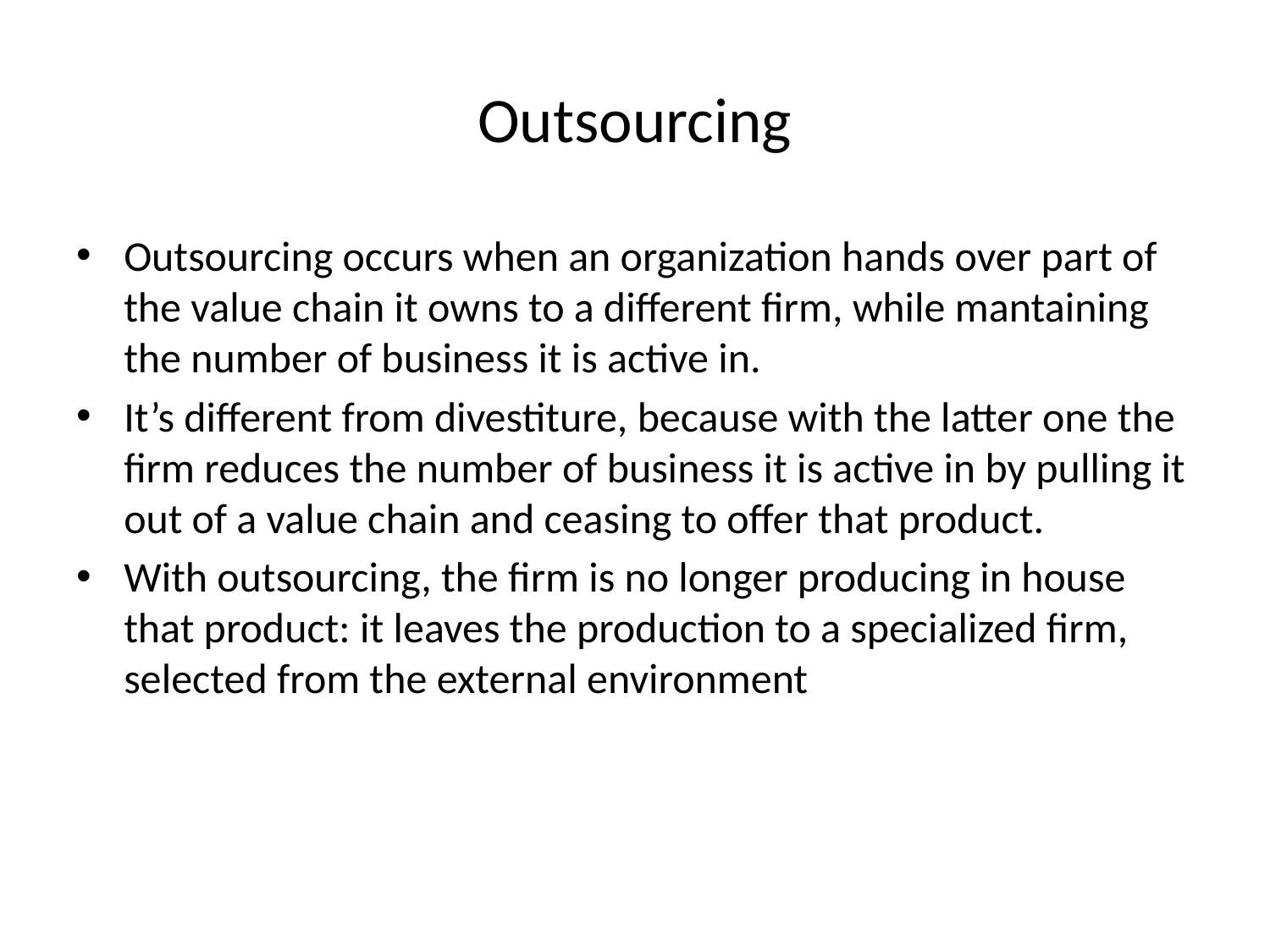

# Outsourcing
Outsourcing occurs when an organization hands over part of the value chain it owns to a different firm, while mantaining the number of business it is active in.
It’s different from divestiture, because with the latter one the firm reduces the number of business it is active in by pulling it out of a value chain and ceasing to offer that product.
With outsourcing, the firm is no longer producing in house that product: it leaves the production to a specialized firm, selected from the external environment